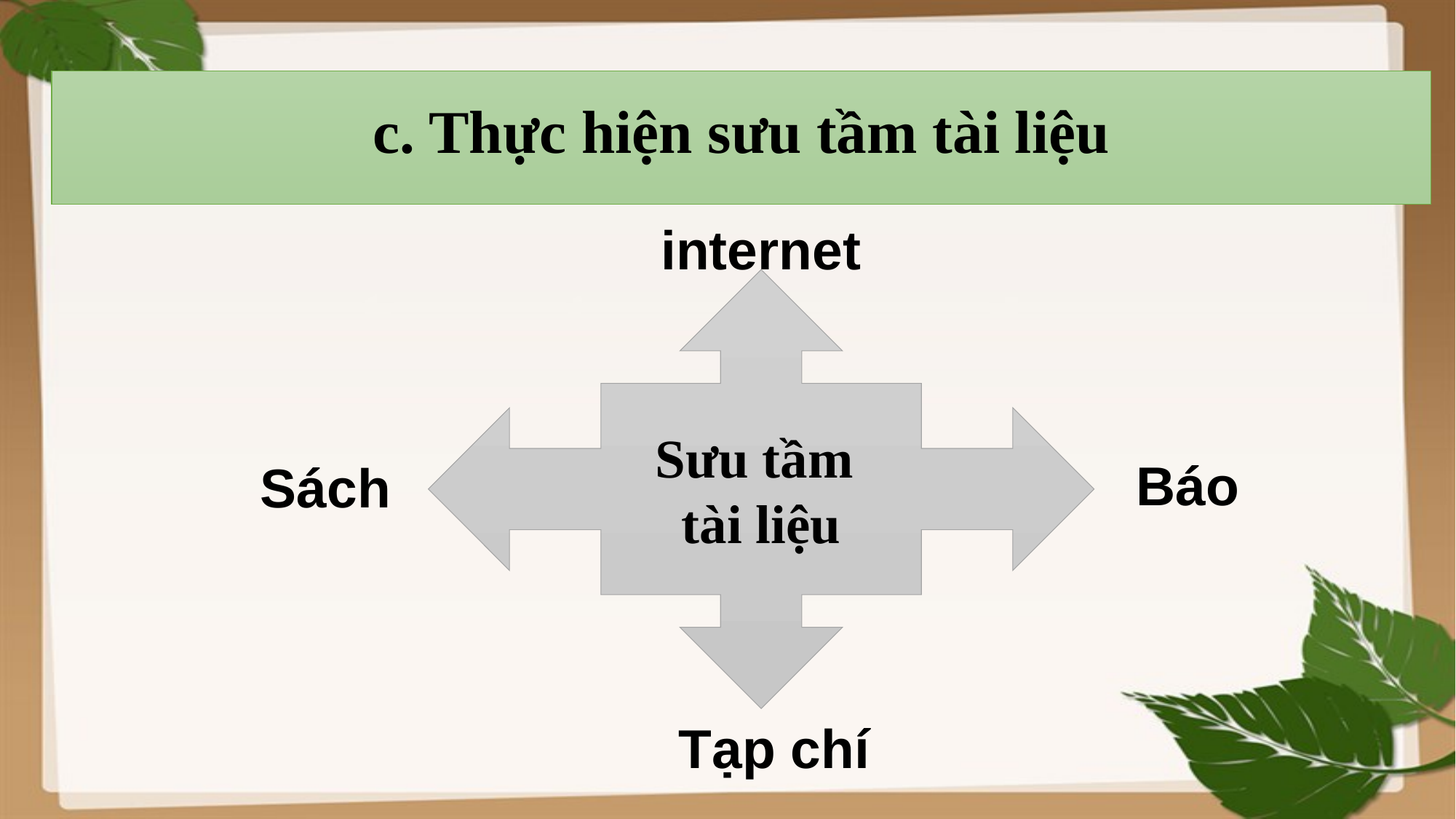

c. Thực hiện sưu tầm tài liệu
internet
Sưu tầm
tài liệu
Báo
Sách
Tạp chí